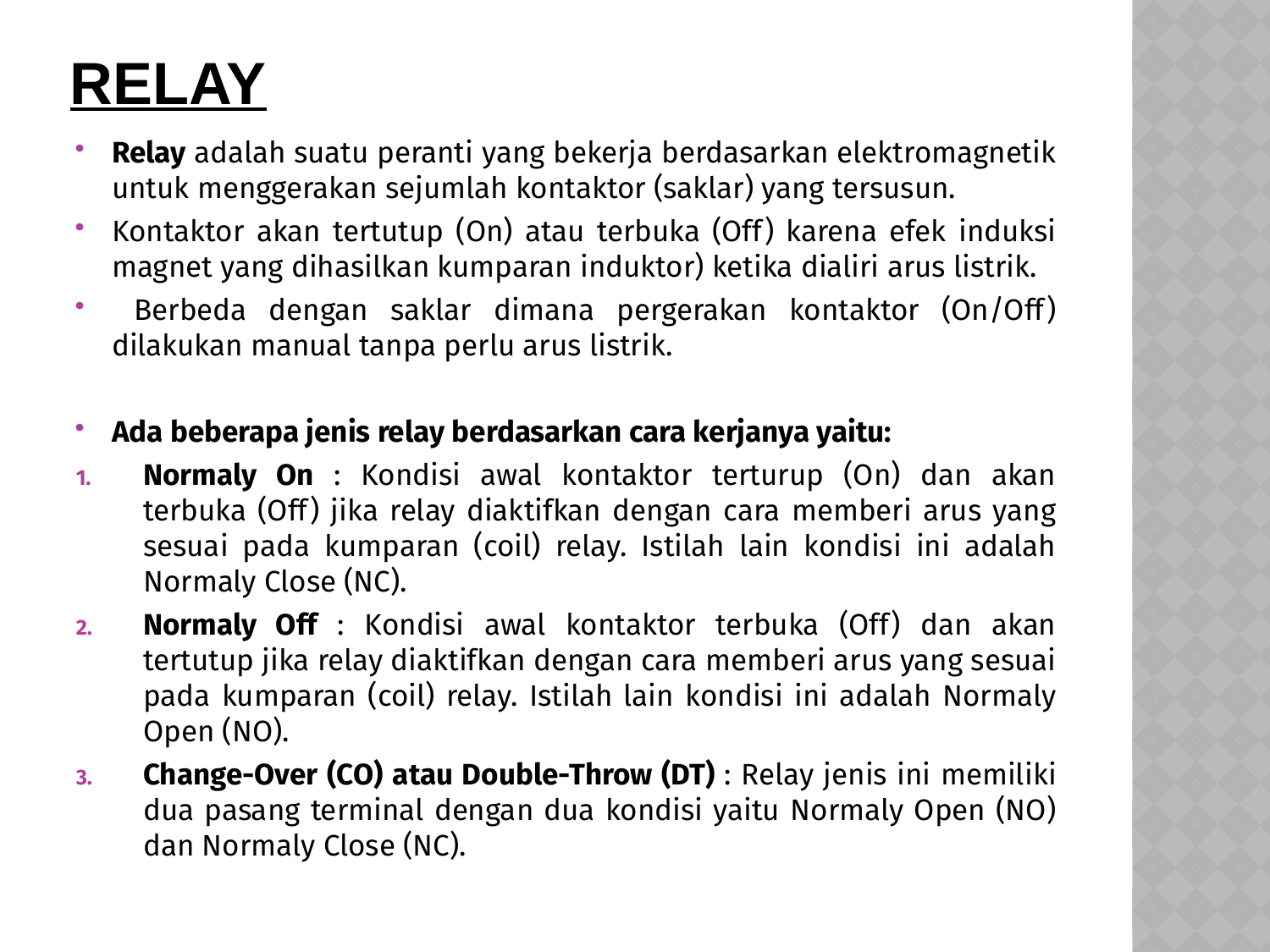

# relay
Relay adalah suatu peranti yang bekerja berdasarkan elektromagnetik untuk menggerakan sejumlah kontaktor (saklar) yang tersusun.
Kontaktor akan tertutup (On) atau terbuka (Off) karena efek induksi magnet yang dihasilkan kumparan induktor) ketika dialiri arus listrik.
 Berbeda dengan saklar dimana pergerakan kontaktor (On/Off) dilakukan manual tanpa perlu arus listrik.

Ada beberapa jenis relay berdasarkan cara kerjanya yaitu:
Normaly On : Kondisi awal kontaktor terturup (On) dan akan terbuka (Off) jika relay diaktifkan dengan cara memberi arus yang sesuai pada kumparan (coil) relay. Istilah lain kondisi ini adalah Normaly Close (NC).
Normaly Off : Kondisi awal kontaktor terbuka (Off) dan akan tertutup jika relay diaktifkan dengan cara memberi arus yang sesuai pada kumparan (coil) relay. Istilah lain kondisi ini adalah Normaly Open (NO).
Change-Over (CO) atau Double-Throw (DT) : Relay jenis ini memiliki dua pasang terminal dengan dua kondisi yaitu Normaly Open (NO) dan Normaly Close (NC).